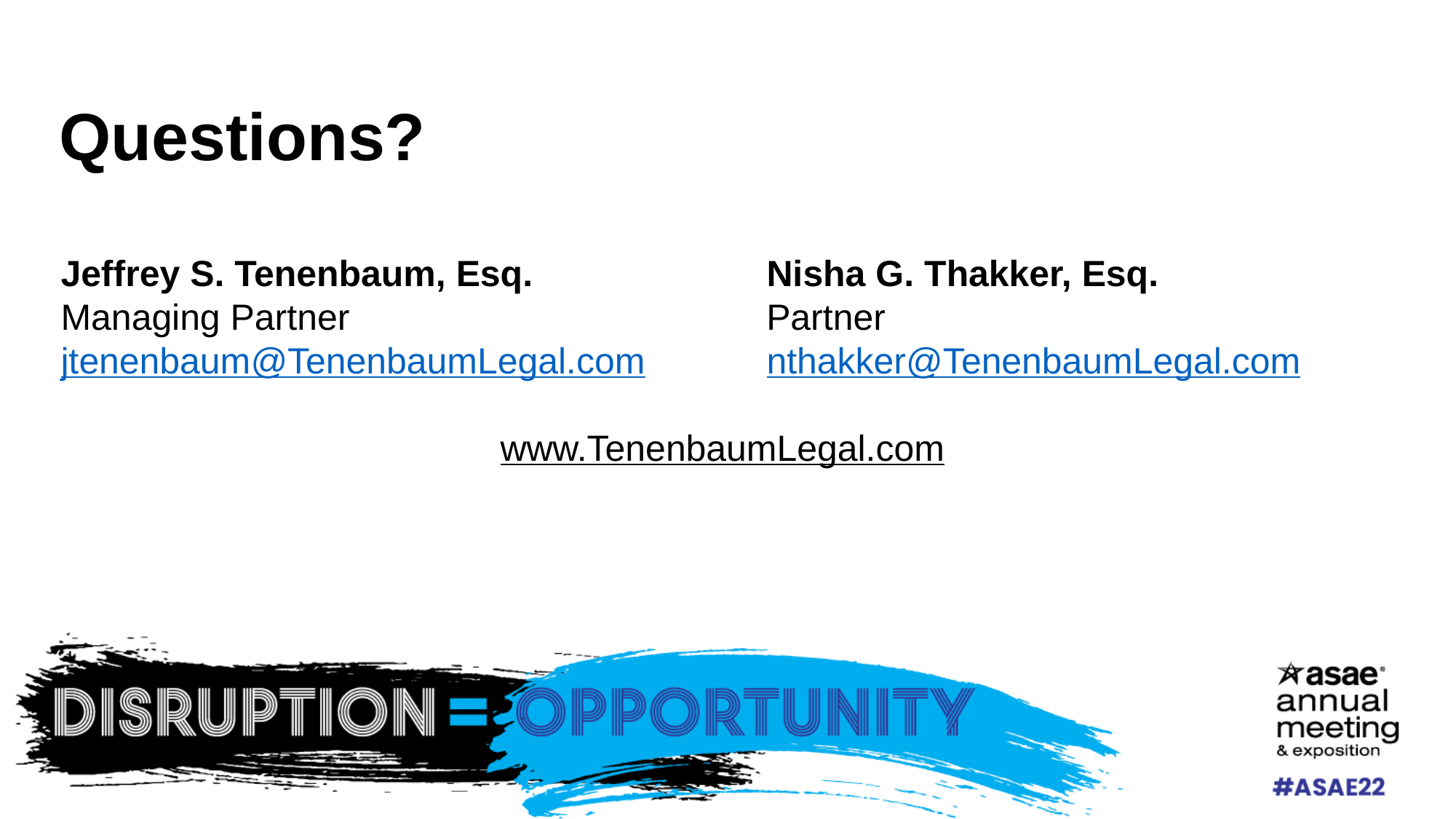

# Questions?

Jeffrey S. Tenenbaum, Esq.		     Nisha G. Thakker, Esq.
Managing Partner				     Partner
jtenenbaum@TenenbaumLegal.com	     nthakker@TenenbaumLegal.com

www.TenenbaumLegal.com